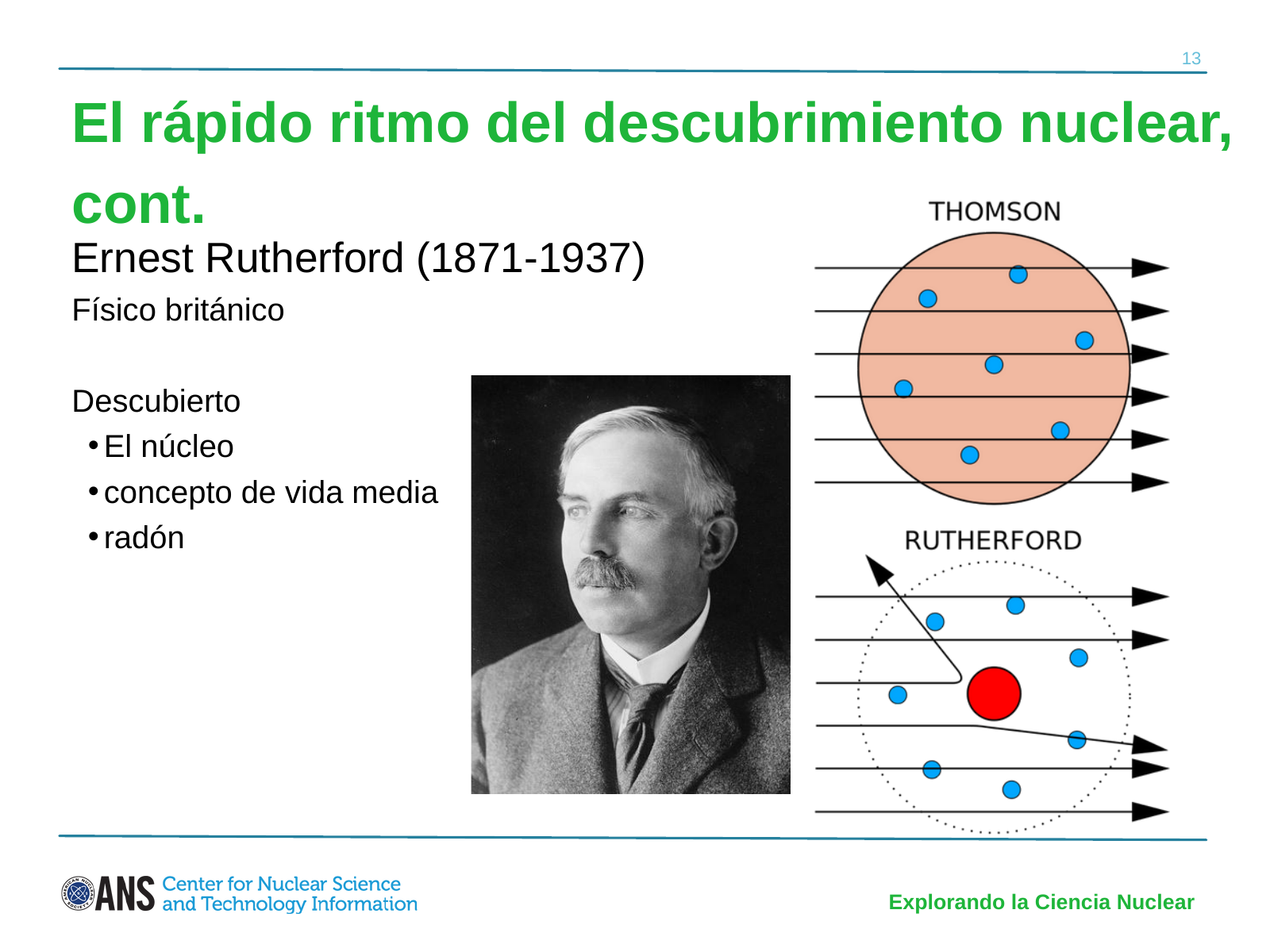

13
El rápido ritmo del descubrimiento nuclear, cont.

Ernest Rutherford (1871-1937)
Físico británico

Descubierto
El núcleo
concepto de vida media
radón

Explorando la Ciencia Nuclear